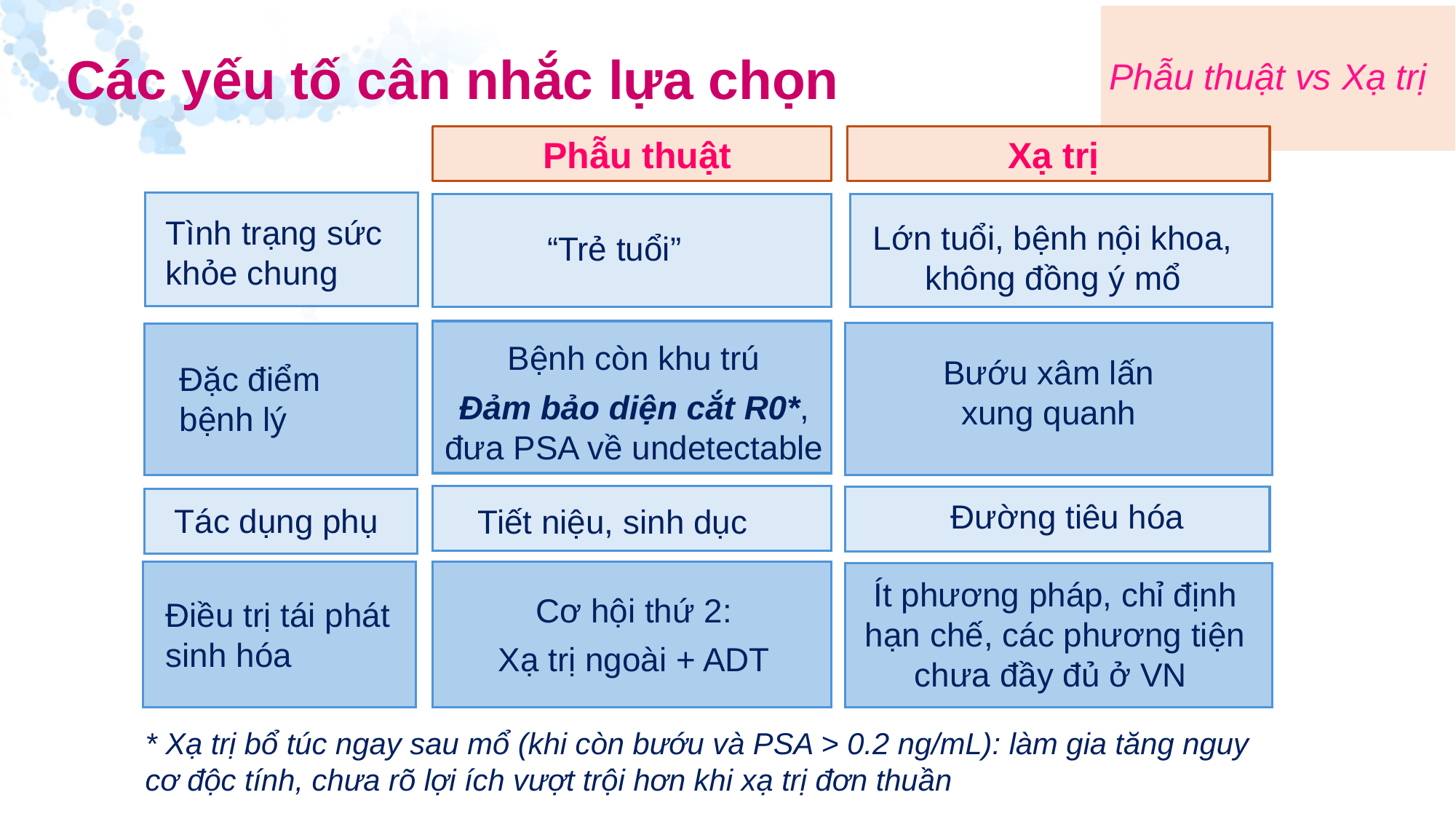

Các yếu tố cân nhắc lựa chọn
# Phẫu thuật vs Xạ trị
Phẫu thuật
Xạ trị

Tình trạng sức khỏe chung
Lớn tuổi, bệnh nội khoa, không đồng ý mổ
“Trẻ tuổi”

Bệnh còn khu trú
Đảm bảo diện cắt R0*, đưa PSA về undetectable
Bướu xâm lấn xung quanh
Đặc điểm bệnh lý

Đường tiêu hóa
Tác dụng phụ
Tiết niệu, sinh dục

Ít phương pháp, chỉ định hạn chế, các phương tiện chưa đầy đủ ở VN
Cơ hội thứ 2:
Xạ trị ngoài + ADT
Điều trị tái phát sinh hóa
* Xạ trị bổ túc ngay sau mổ (khi còn bướu và PSA > 0.2 ng/mL): làm gia tăng nguy cơ độc tính, chưa rõ lợi ích vượt trội hơn khi xạ trị đơn thuần